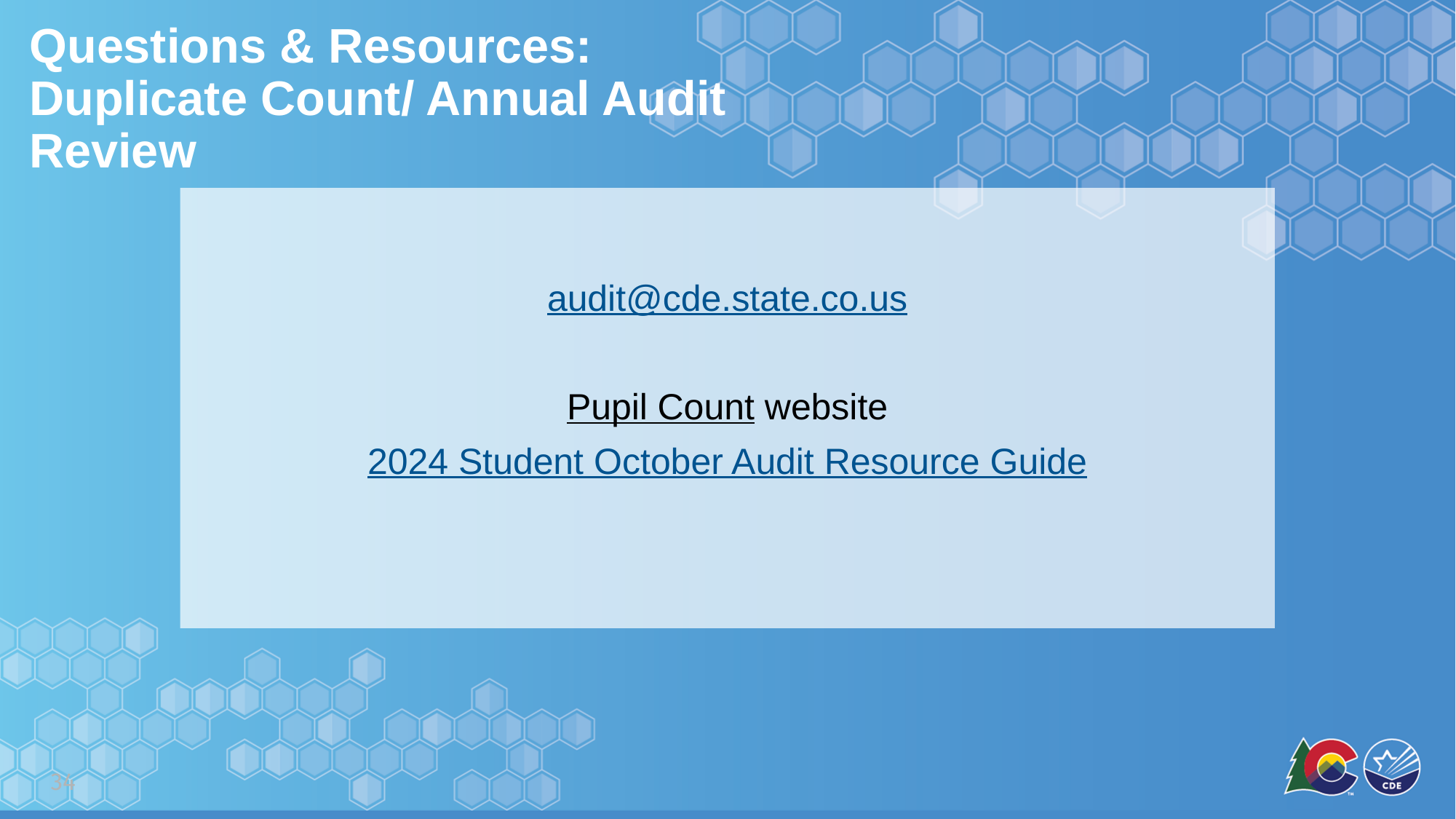

# Questions & Resources: Duplicate Count/ Annual Audit Review
audit@cde.state.co.us

Pupil Count website
2024 Student October Audit Resource Guide

34